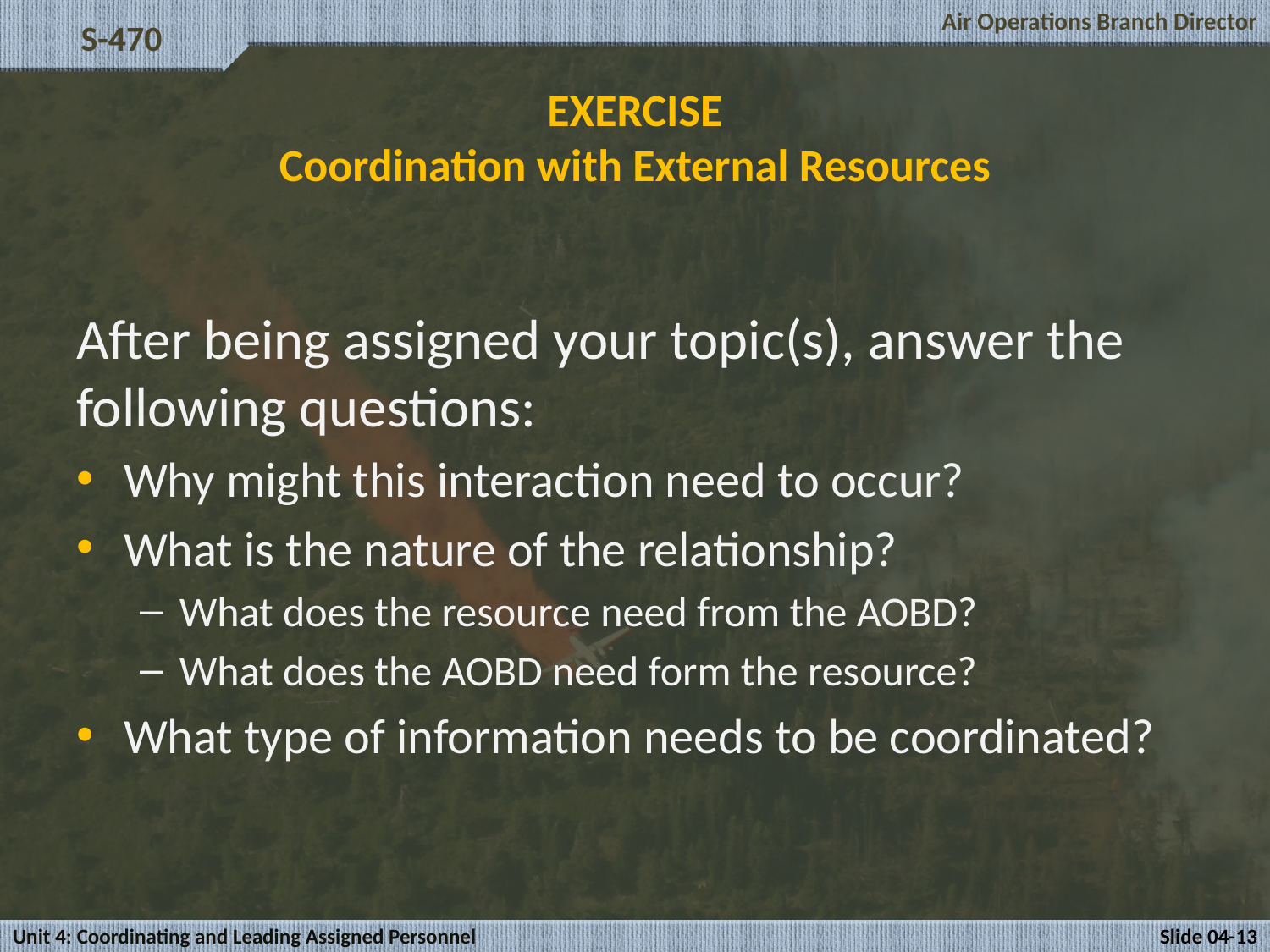

# EXERCISE Coordination with External Resources
After being assigned your topic(s), answer the following questions:
Why might this interaction need to occur?
What is the nature of the relationship?
What does the resource need from the AOBD?
What does the AOBD need form the resource?
What type of information needs to be coordinated?
Unit 4: Coordinating and Leading Assigned Personnel
Slide 04-13